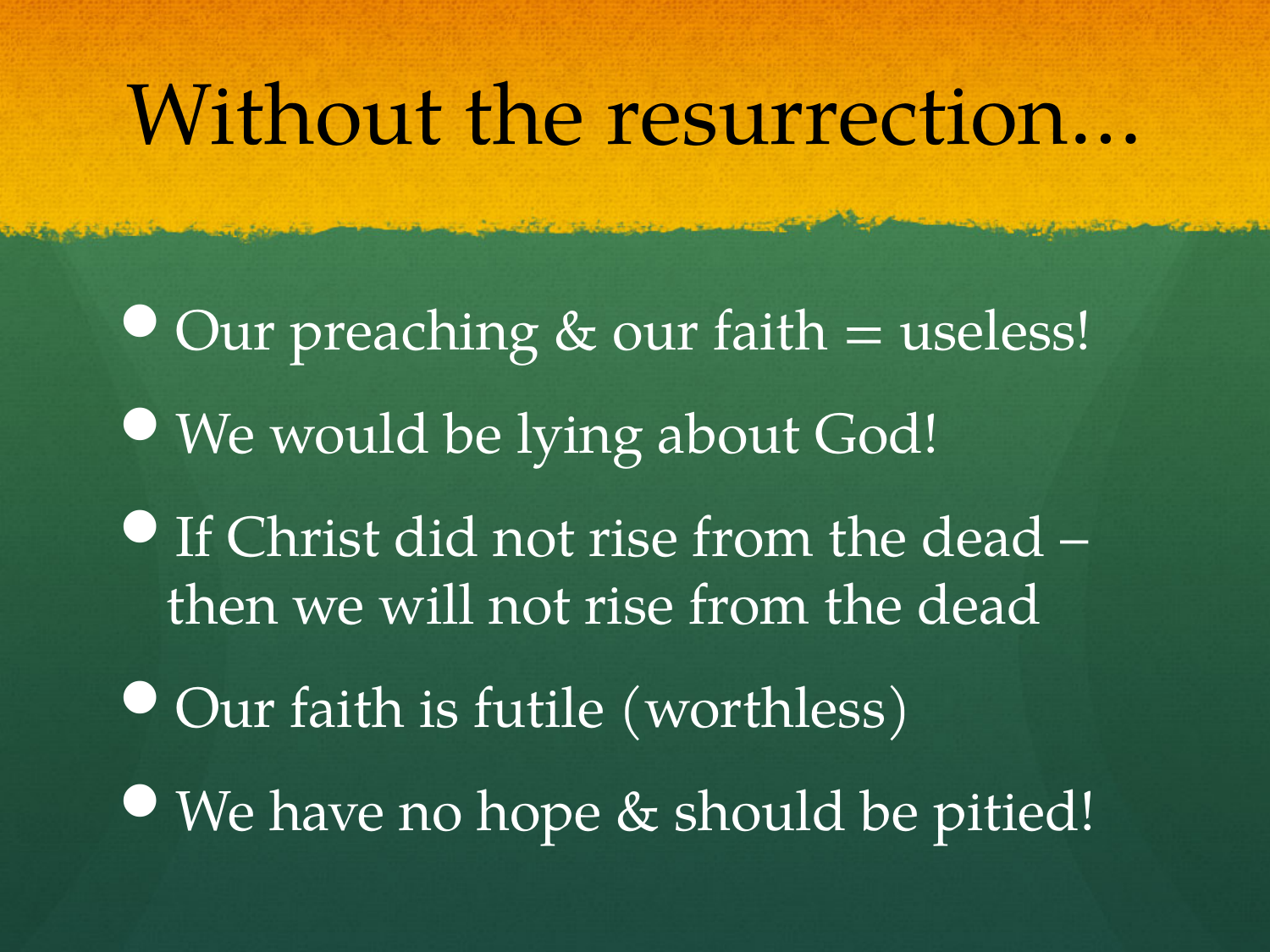

# Without the resurrection…
Our preaching & our faith = useless!
We would be lying about God!
If Christ did not rise from the dead – then we will not rise from the dead
Our faith is futile (worthless)
We have no hope & should be pitied!